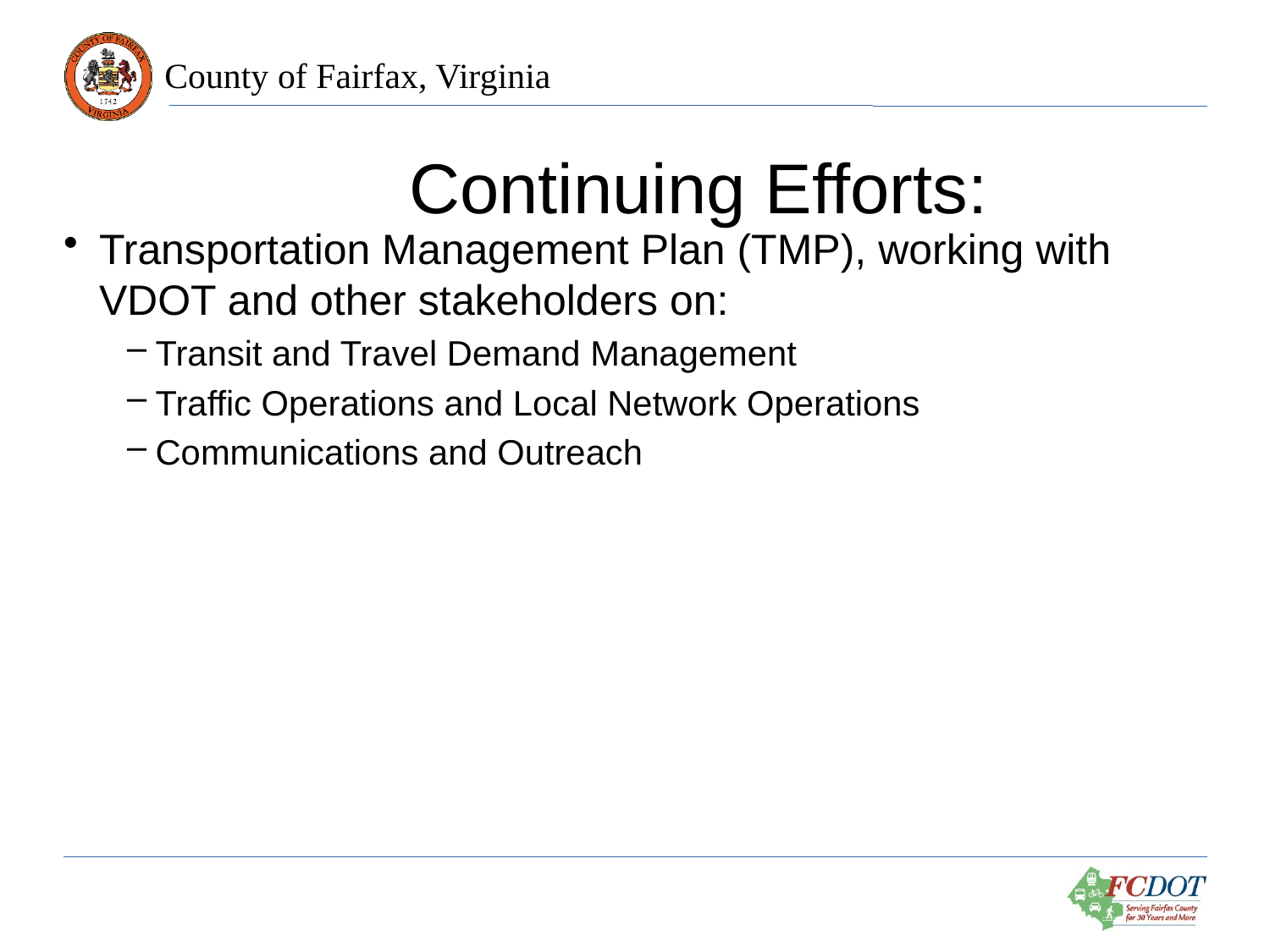

# Continuing Efforts:
Transportation Management Plan (TMP), working with VDOT and other stakeholders on:
Transit and Travel Demand Management
Traffic Operations and Local Network Operations
Communications and Outreach